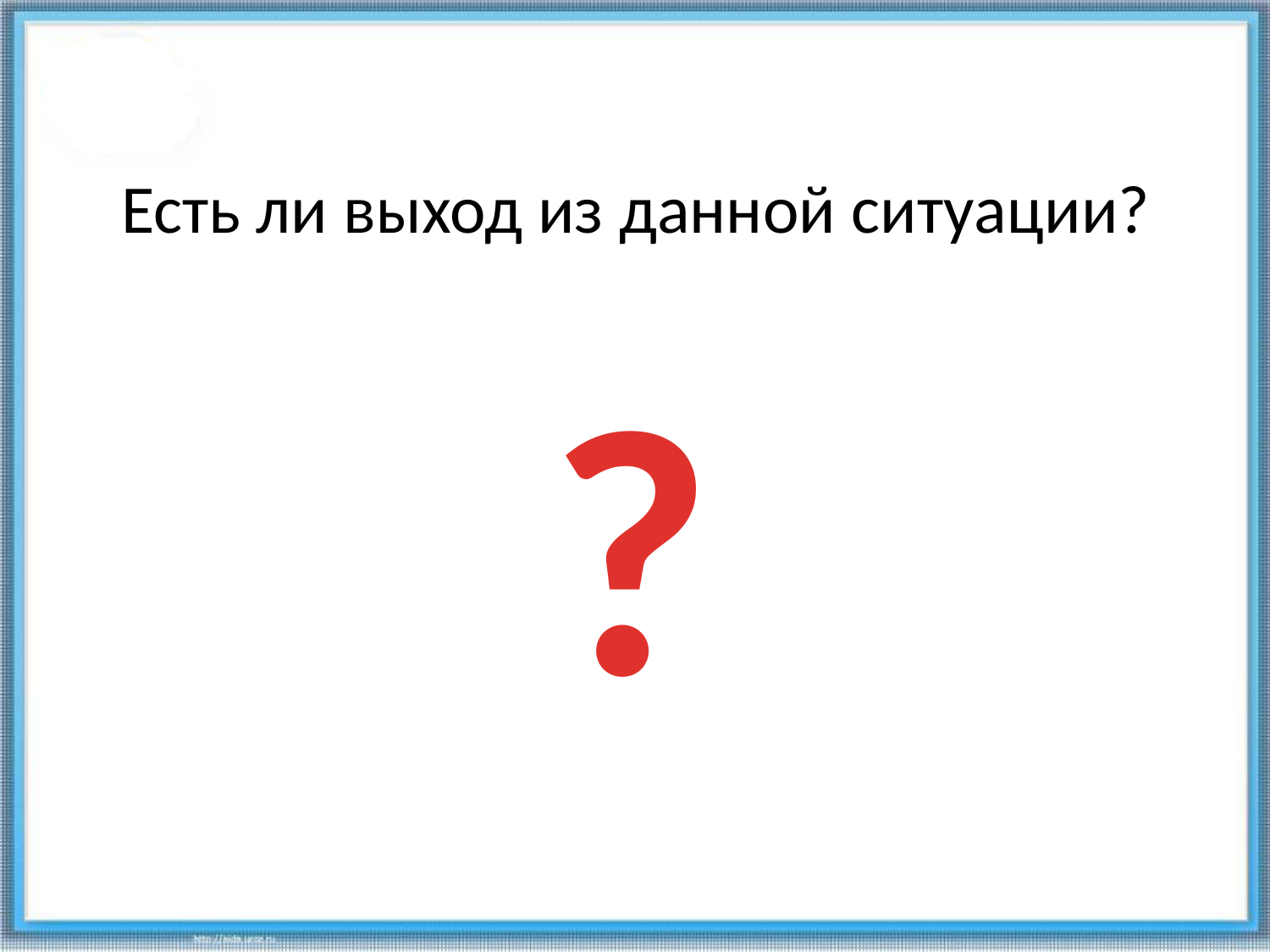

# Есть ли выход из данной ситуации?
?